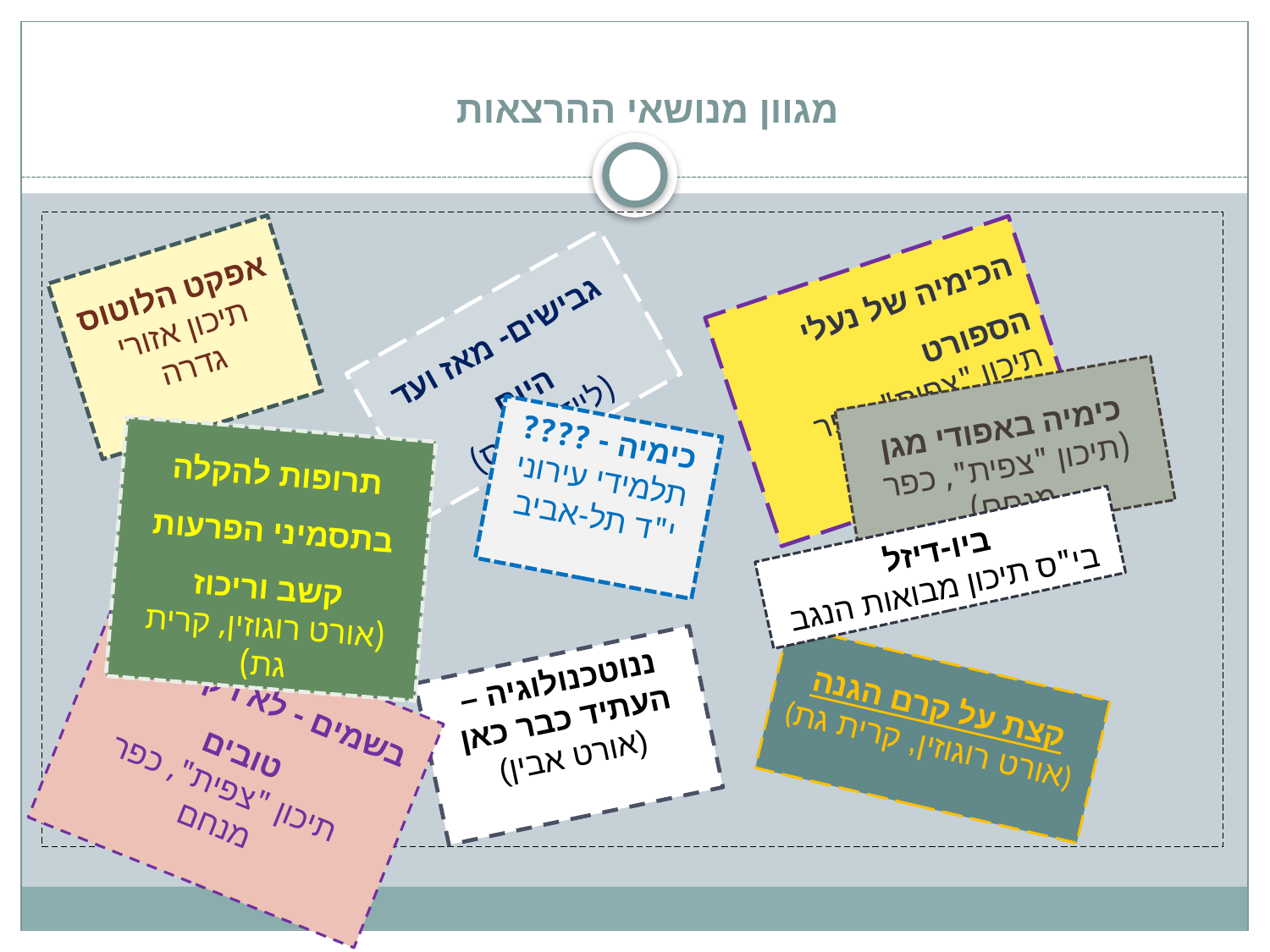

# מגוון מנושאי ההרצאות

אפקט הלוטוס
תיכון אזורי גדרה

הכימיה של נעלי הספורט
תיכון "צפית", כפר מנחם

גבישים- מאז ועד היום
(ליידי דייויס)
כימיה באפודי מגן
(תיכון "צפית", כפר מנחם)
כימיה - ????
תלמידי עירוני י"ד תל-אביב

תרופות להקלה בתסמיני הפרעות קשב וריכוז
(אורט רוגוזין, קרית גת)
ביו-דיזל
בי"ס תיכון מבואות הנגב
ננוטכנולוגיה – העתיד כבר כאן
(אורט אבין)

בשמים - לא רק ריחות טובים
 תיכון "צפית", כפר מנחם

קצת על קרם הגנה
(אורט רוגוזין, קרית גת)